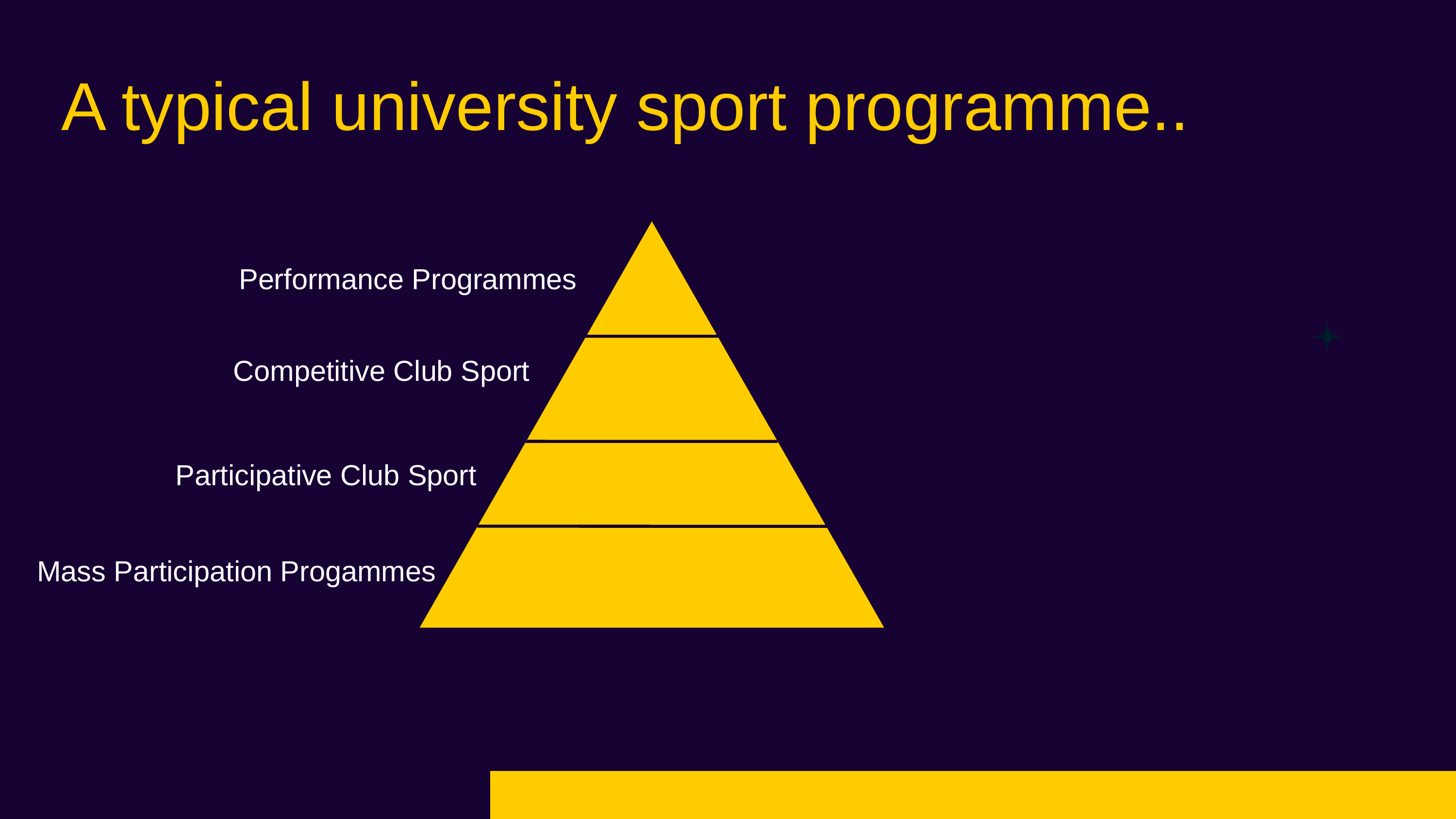

A typical university sport programme..

Performance Programmes

Competitive Club Sport

Participative Club Sport

Mass Participation Progammes